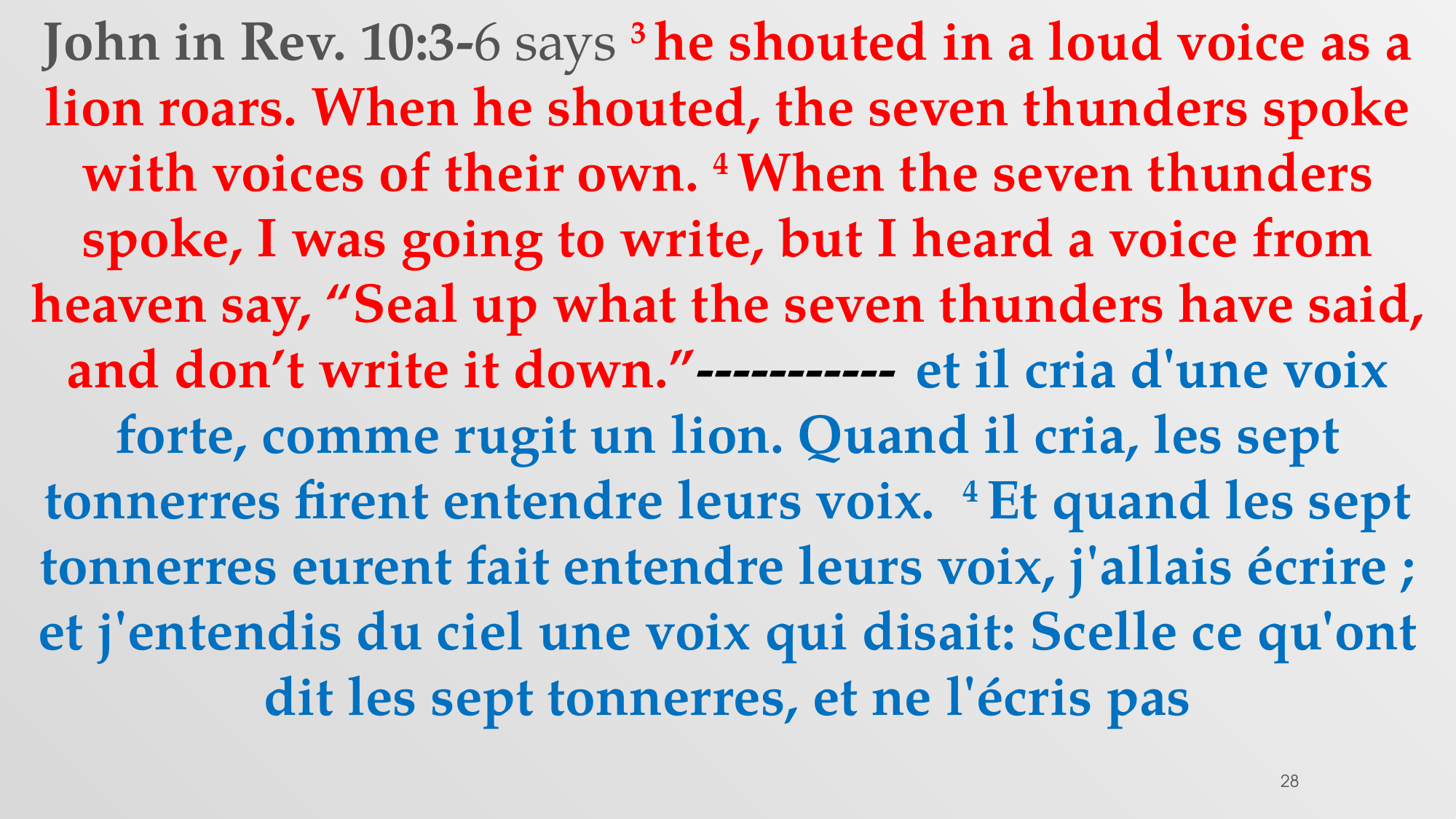

John in Rev. 10:3-6 says 3 he shouted in a loud voice as a lion roars. When he shouted, the seven thunders spoke with voices of their own. 4 When the seven thunders spoke, I was going to write, but I heard a voice from heaven say, “Seal up what the seven thunders have said, and don’t write it down.”----------- et il cria d'une voix forte, comme rugit un lion. Quand il cria, les sept tonnerres firent entendre leurs voix.  4 Et quand les sept tonnerres eurent fait entendre leurs voix, j'allais écrire ; et j'entendis du ciel une voix qui disait: Scelle ce qu'ont dit les sept tonnerres, et ne l'écris pas
28